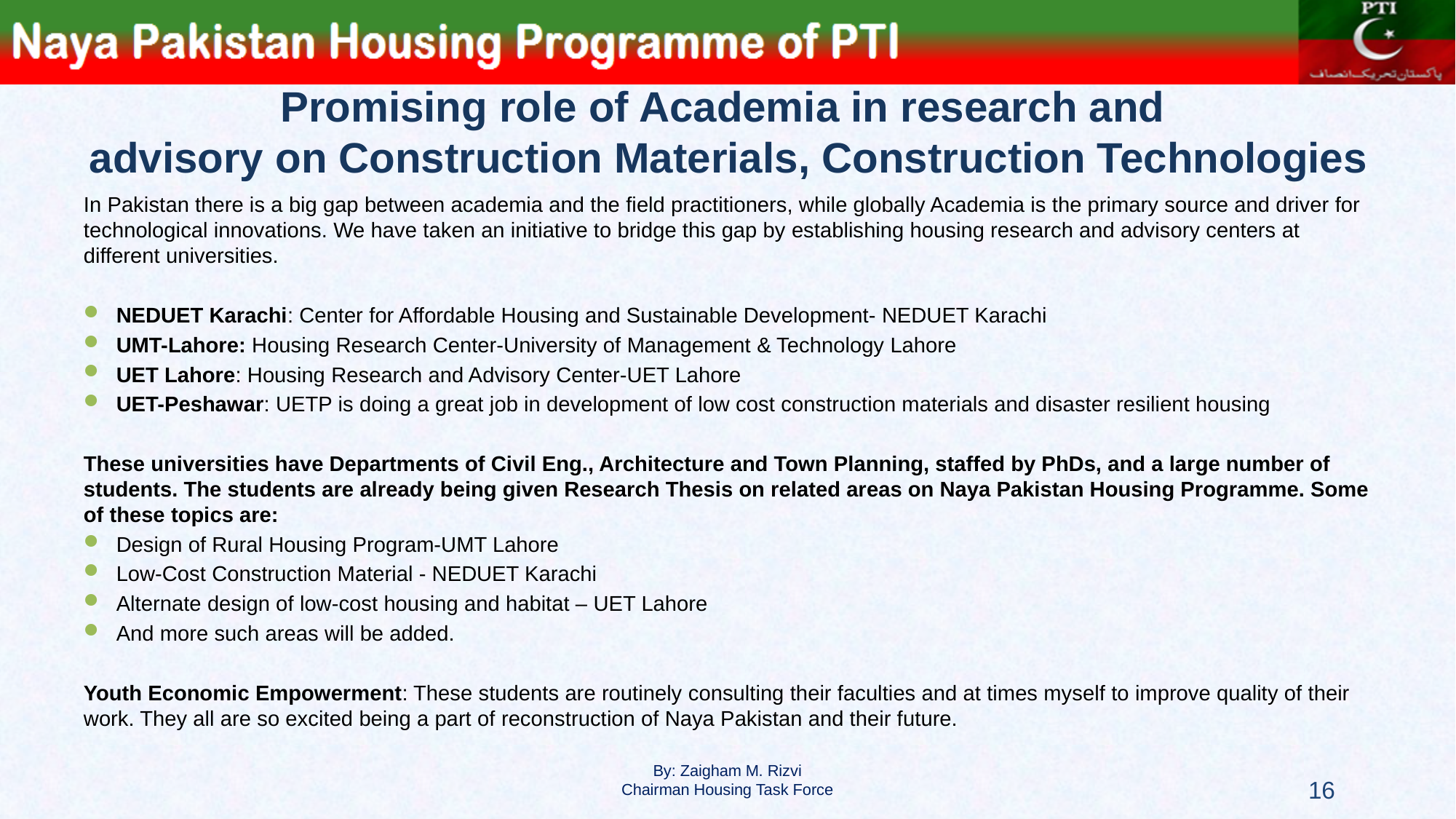

# Promising role of Academia in research and advisory on Construction Materials, Construction Technologies
In Pakistan there is a big gap between academia and the field practitioners, while globally Academia is the primary source and driver for technological innovations. We have taken an initiative to bridge this gap by establishing housing research and advisory centers at different universities.

NEDUET Karachi: Center for Affordable Housing and Sustainable Development- NEDUET Karachi
UMT-Lahore: Housing Research Center-University of Management & Technology Lahore
UET Lahore: Housing Research and Advisory Center-UET Lahore
UET-Peshawar: UETP is doing a great job in development of low cost construction materials and disaster resilient housing

These universities have Departments of Civil Eng., Architecture and Town Planning, staffed by PhDs, and a large number of students. The students are already being given Research Thesis on related areas on Naya Pakistan Housing Programme. Some of these topics are:
Design of Rural Housing Program-UMT Lahore
Low-Cost Construction Material - NEDUET Karachi
Alternate design of low-cost housing and habitat – UET Lahore
And more such areas will be added.

Youth Economic Empowerment: These students are routinely consulting their faculties and at times myself to improve quality of their work. They all are so excited being a part of reconstruction of Naya Pakistan and their future.

16
By: Zaigham M. Rizvi
Chairman Housing Task Force